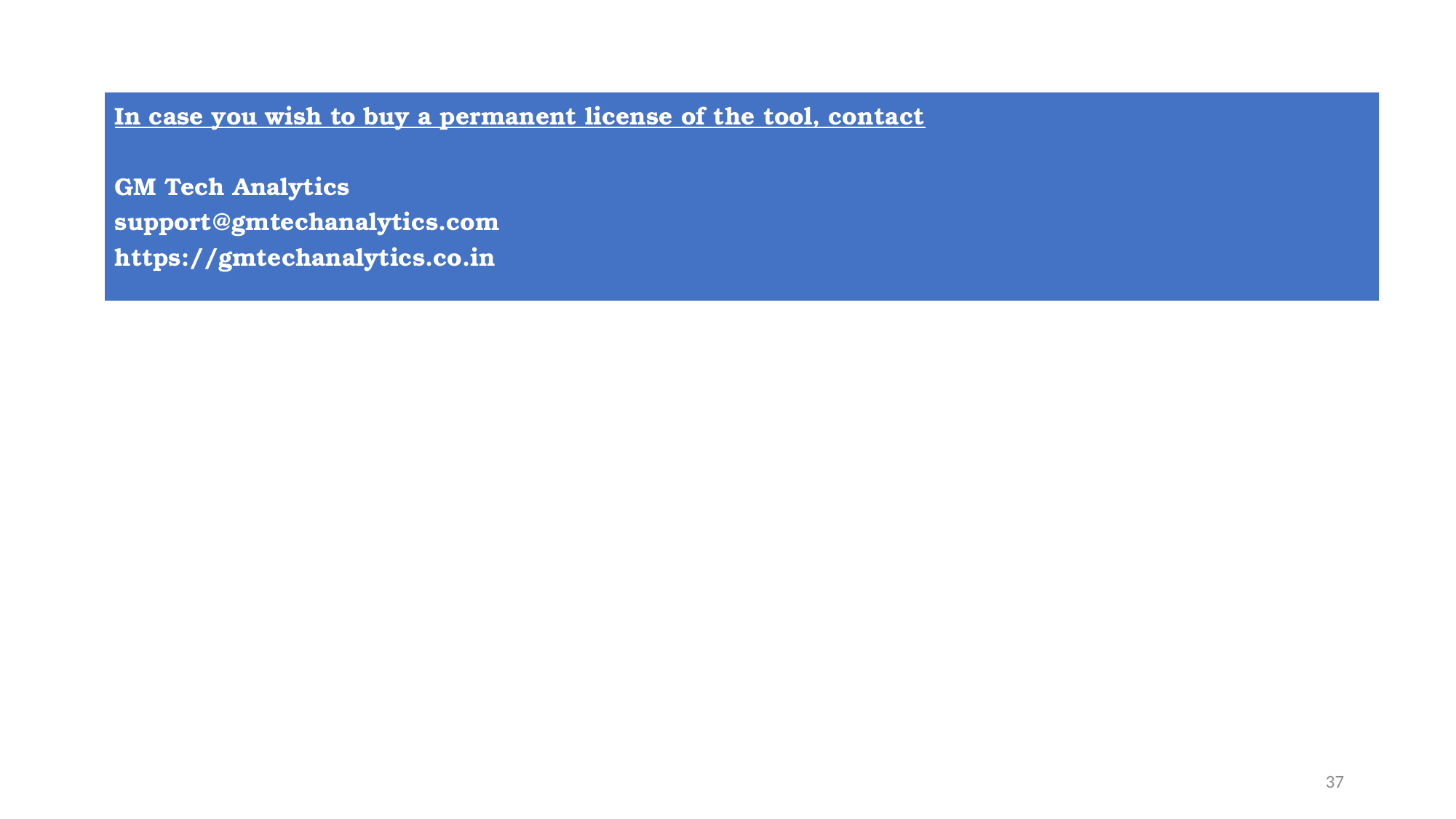

| In case you wish to buy a permanent license of the tool, contact GM Tech Analytics support@gmtechanalytics.com https://gmtechanalytics.co.in |
| --- |
37